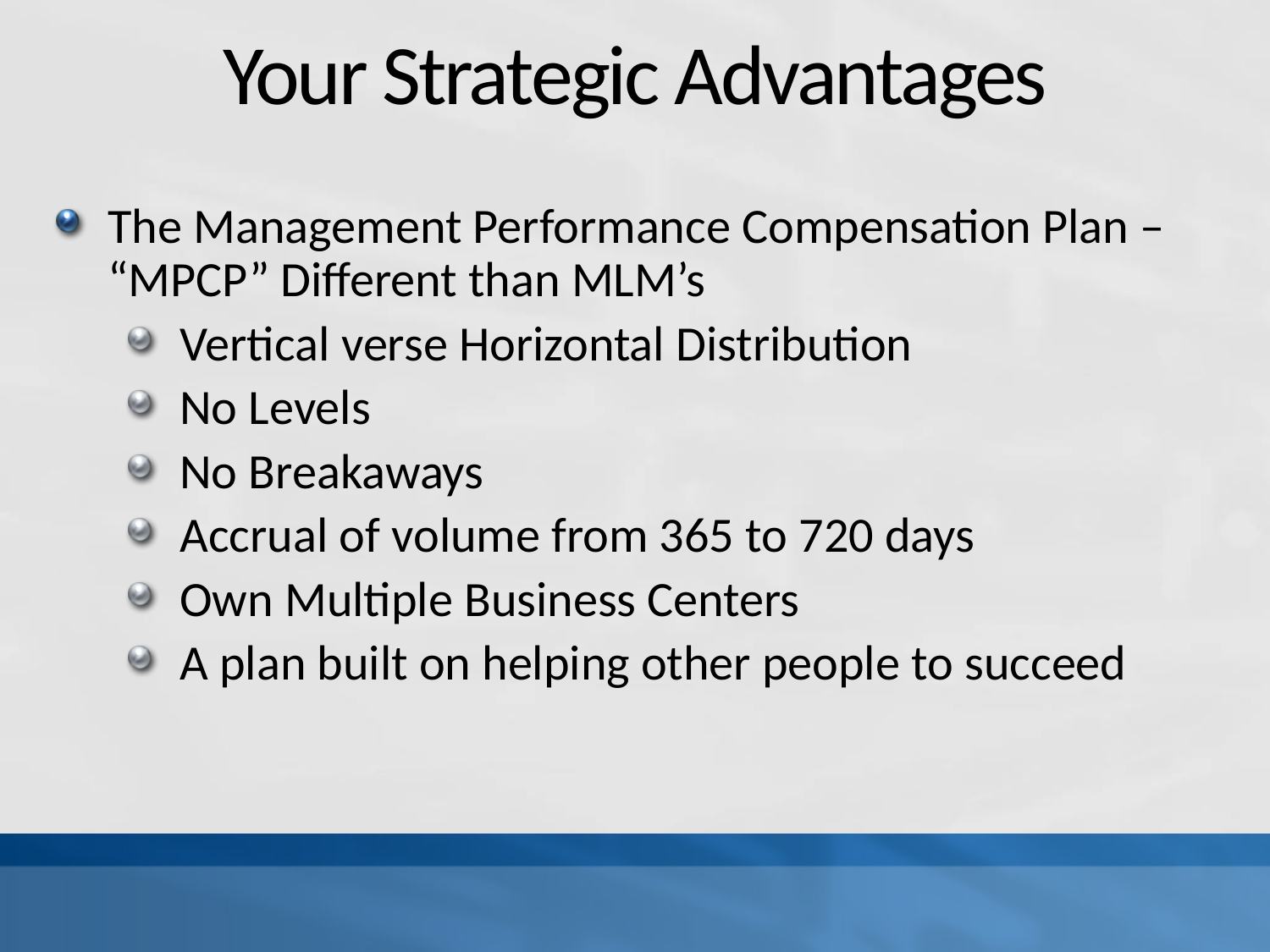

# Your Strategic Advantages
The Management Performance Compensation Plan – “MPCP” Different than MLM’s
Vertical verse Horizontal Distribution
No Levels
No Breakaways
Accrual of volume from 365 to 720 days
Own Multiple Business Centers
A plan built on helping other people to succeed